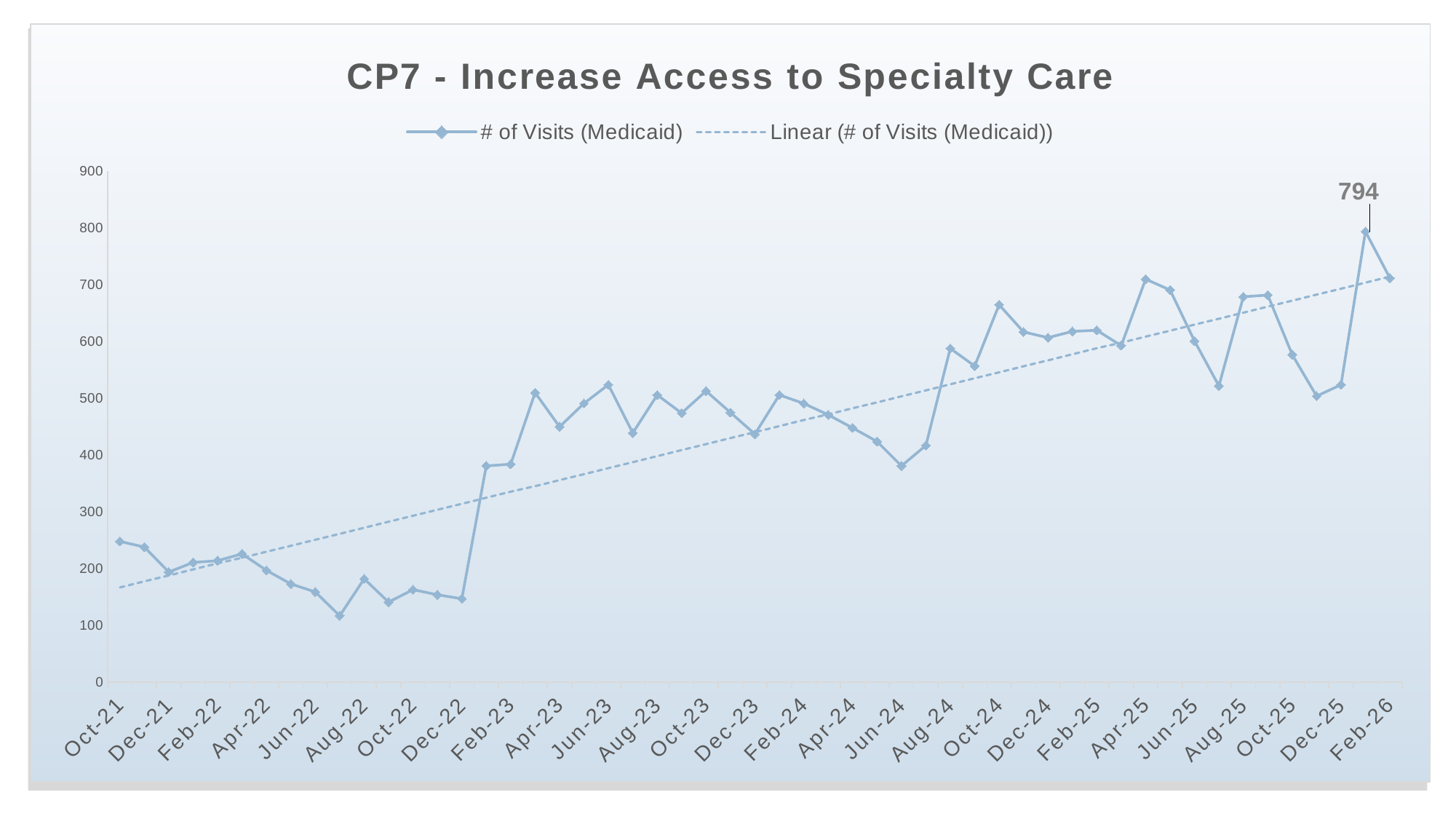

### Chart: CP7 - Increase Access to Specialty Care

| Category | # of Visits (Medicaid) |
|---|---|
| 44470 | 248.0 |
| 44501 | 238.0 |
| 44531 | 194.0 |
| 44562 | 211.0 |
| 44593 | 214.0 |
| 44621 | 226.0 |
| 44652 | 197.0 |
| 44682 | 173.0 |
| 44713 | 159.0 |
| 44743 | 117.0 |
| 44774 | 182.0 |
| 44805 | 141.0 |
| 44835 | 163.0 |
| 44866 | 154.0 |
| 44896 | 147.0 |
| 44927 | 381.0 |
| 44958 | 384.0 |
| 44986 | 510.0 |
| 45017 | 450.0 |
| 45047 | 491.0 |
| 45078 | 524.0 |
| 45108 | 439.0 |
| 45139 | 506.0 |
| 45170 | 474.0 |
| 45200 | 513.0 |
| 45231 | 475.0 |
| 45261 | 437.0 |
| 45292 | 506.0 |
| 45323 | 491.0 |
| 45352 | 471.0 |
| 45383 | 448.0 |
| 45413 | 424.0 |
| 45444 | 381.0 |
| 45474 | 417.0 |
| 45505 | 588.0 |
| 45536 | 557.0 |
| 45566 | 665.0 |
| 45597 | 617.0 |
| 45627 | 607.0 |
| 45658 | 618.0 |
| 45689 | 620.0 |
| 45717 | 593.0 |
| 45748 | 710.0 |
| 45778 | 691.0 |
| 45809 | 601.0 |
| 45839 | 522.0 |
| 45870 | 679.0 |
| 45901 | 682.0 |
| 45931 | 577.0 |
| 45962 | 504.0 |
| 45992 | 524.0 |
| 46023 | 794.0 |
| 46054 | 712.0 |